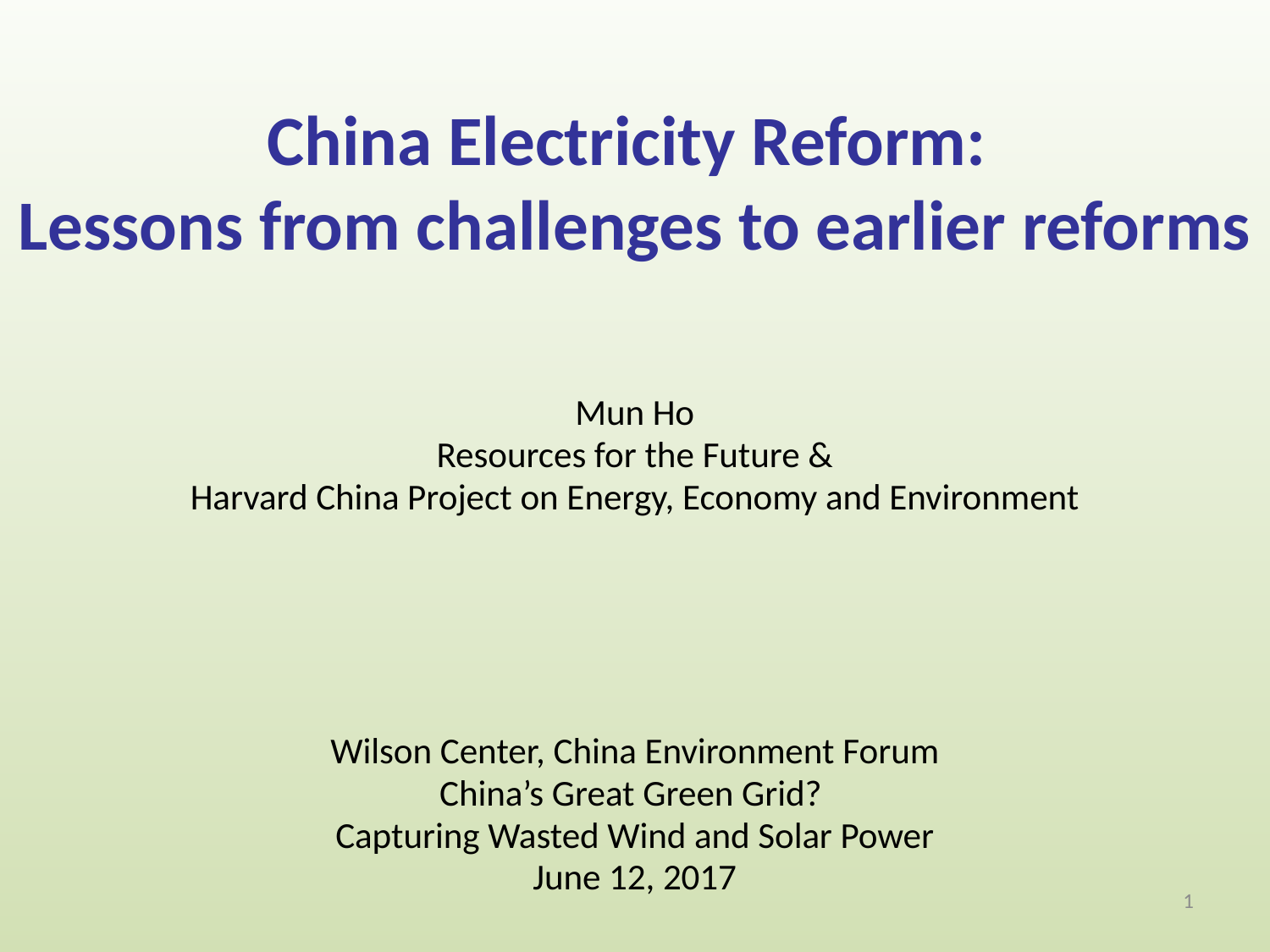

China Electricity Reform:
Lessons from challenges to earlier reforms
Mun Ho
Resources for the Future &
Harvard China Project on Energy, Economy and Environment

Wilson Center, China Environment Forum
China’s Great Green Grid?
Capturing Wasted Wind and Solar Power
June 12, 2017

1